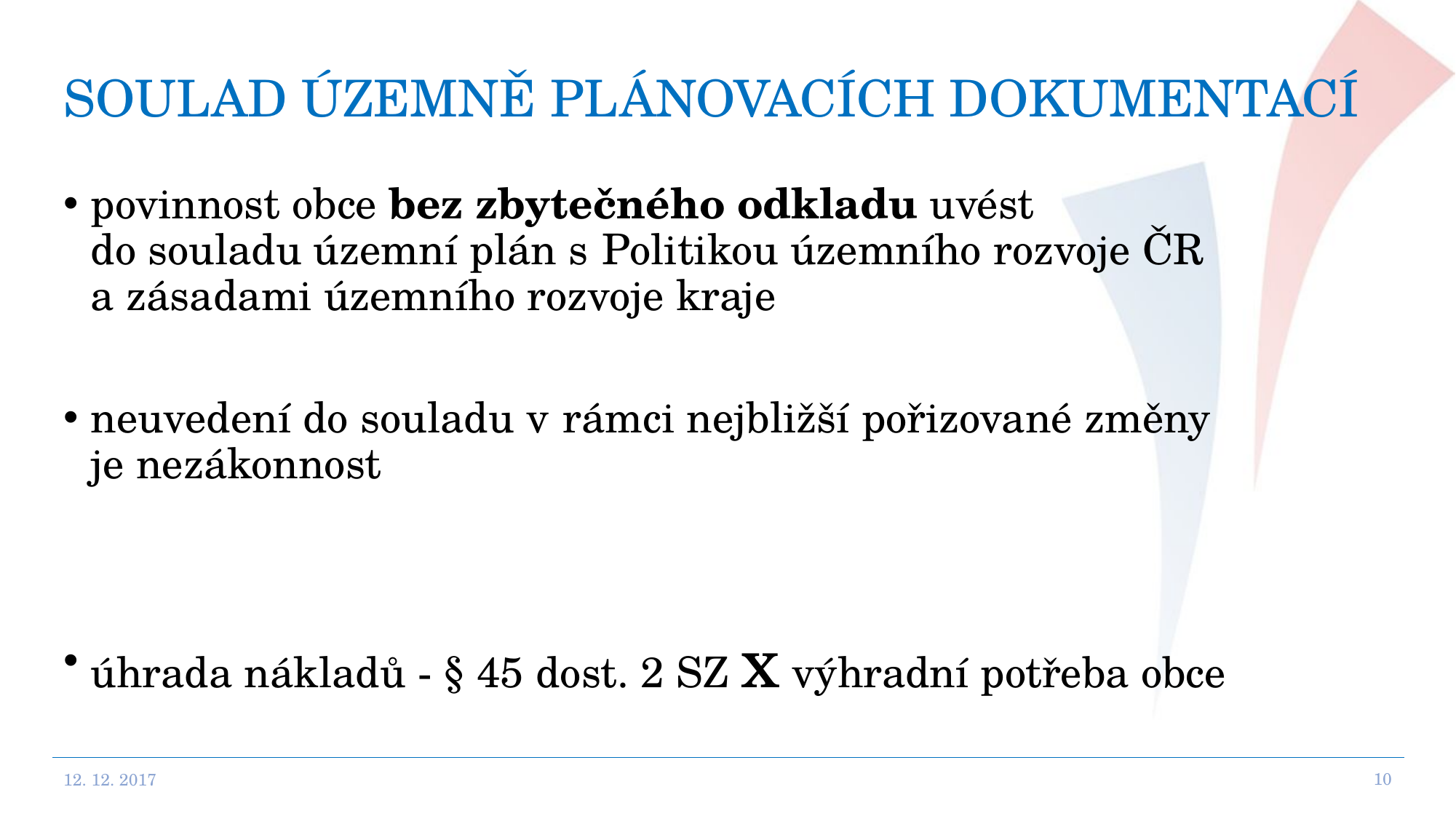

# Soulad územně plánovacích dokumentací
povinnost obce bez zbytečného odkladu uvést
do souladu územní plán s Politikou územního rozvoje ČR
a zásadami územního rozvoje kraje

neuvedení do souladu v rámci nejbližší pořizované změny
je nezákonnost

úhrada nákladů - § 45 dost. 2 SZ x výhradní potřeba obce

12. 12. 2017
10